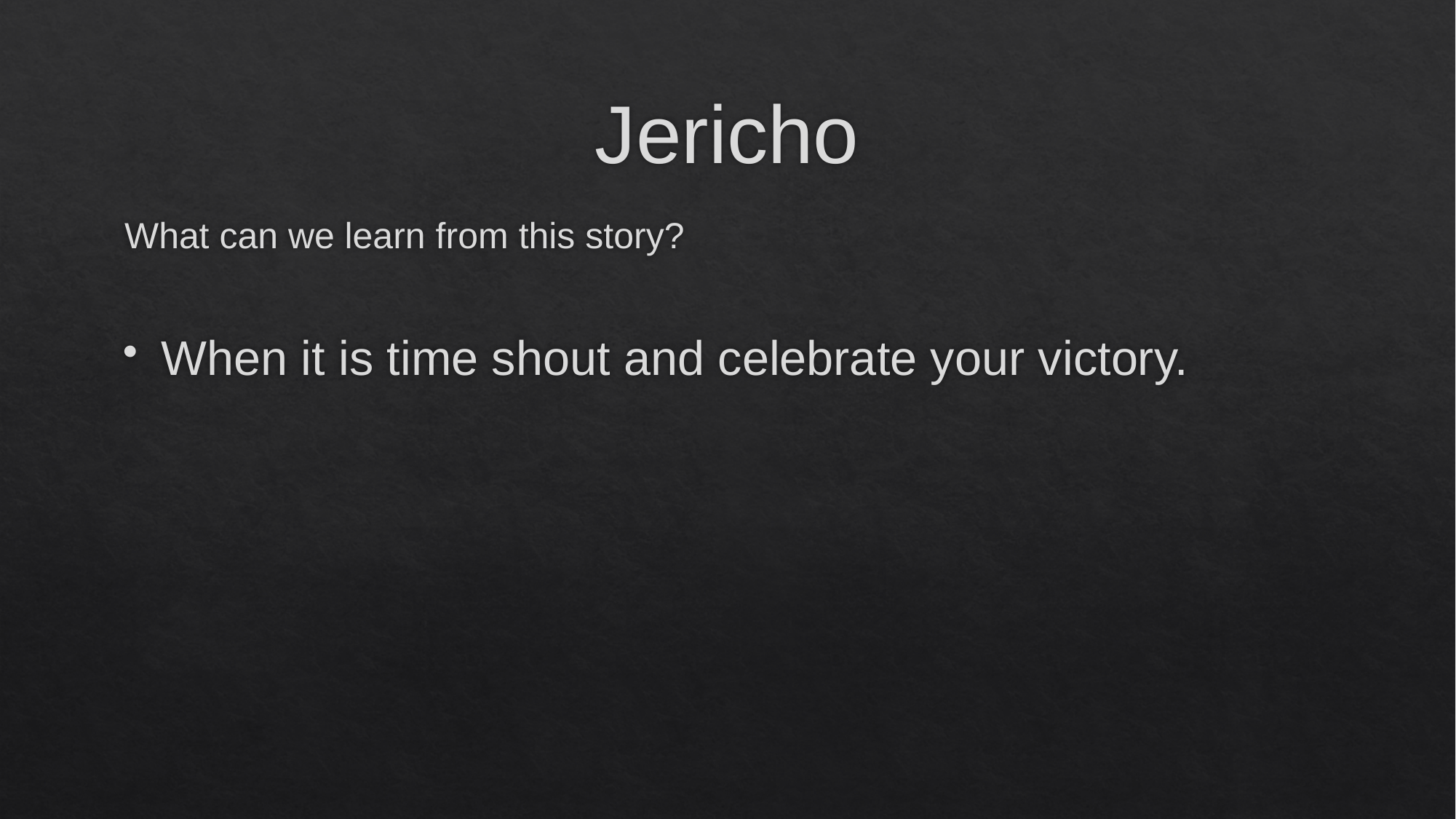

# Jericho
What can we learn from this story?

When it is time shout and celebrate your victory.